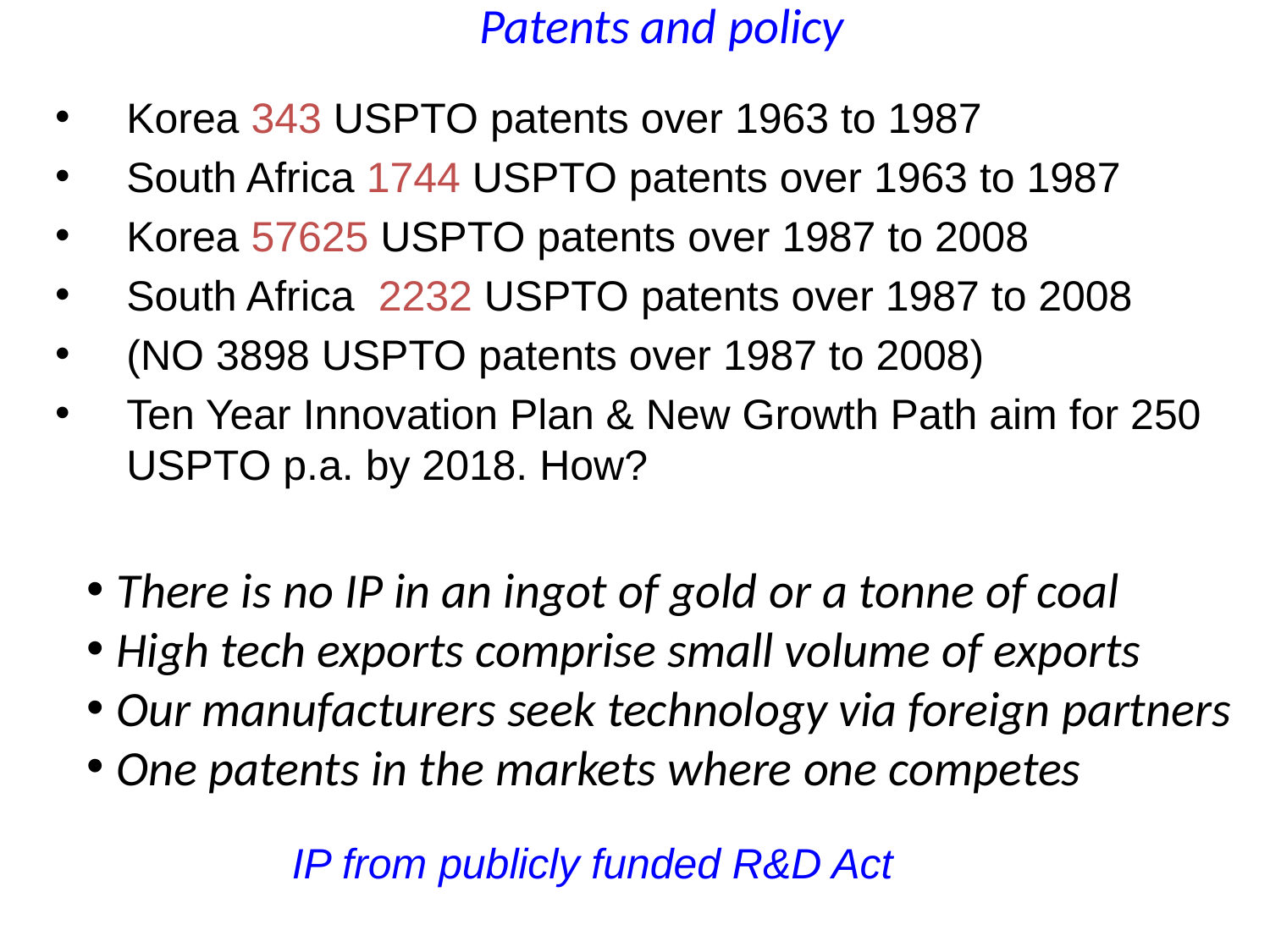

Patents and policy
Korea 343 USPTO patents over 1963 to 1987
South Africa 1744 USPTO patents over 1963 to 1987
Korea 57625 USPTO patents over 1987 to 2008
South Africa  2232 USPTO patents over 1987 to 2008
(NO 3898 USPTO patents over 1987 to 2008)
Ten Year Innovation Plan & New Growth Path aim for 250 USPTO p.a. by 2018. How?

There is no IP in an ingot of gold or a tonne of coal
High tech exports comprise small volume of exports
Our manufacturers seek technology via foreign partners
One patents in the markets where one competes
IP from publicly funded R&D Act